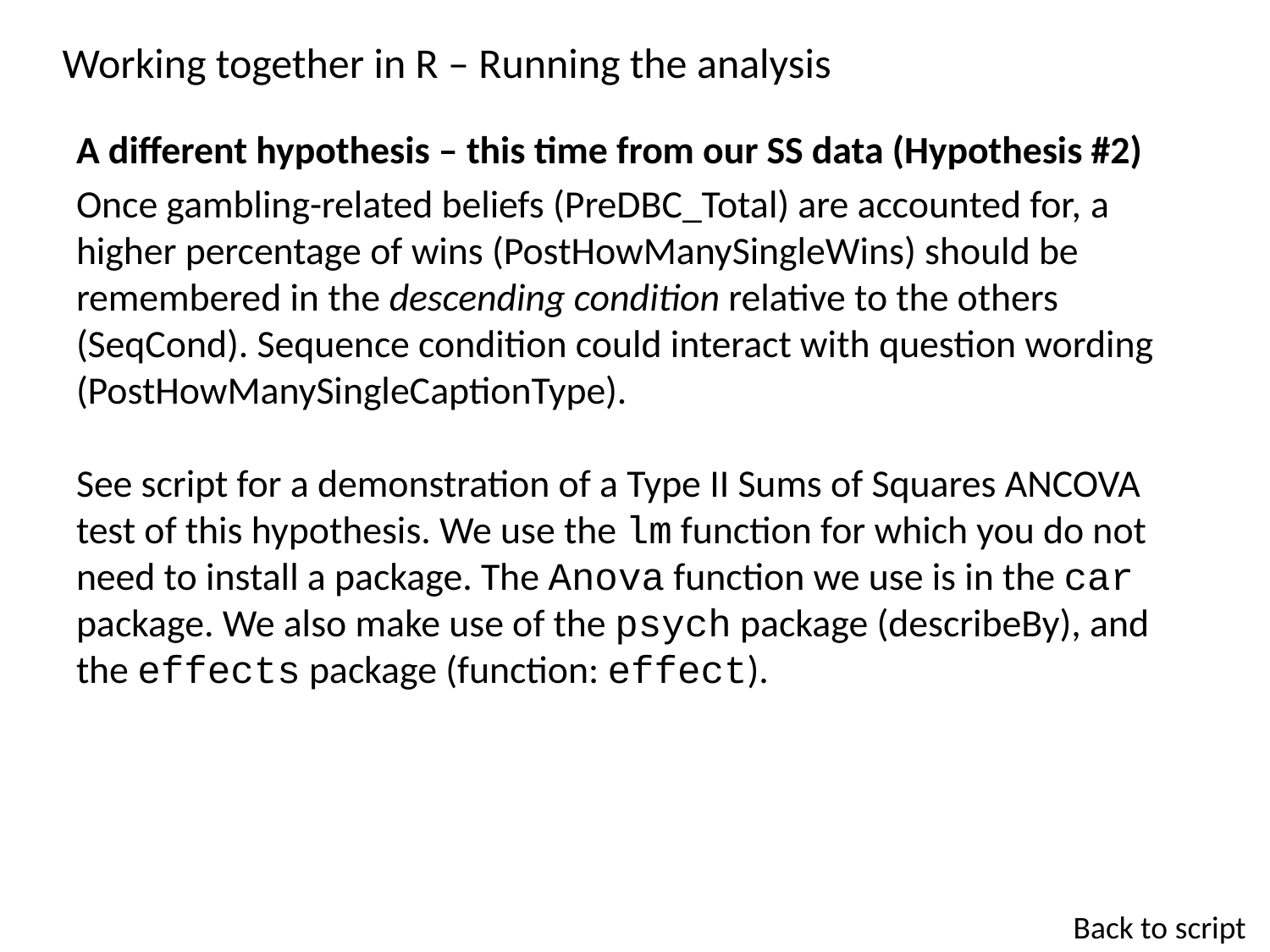

Working together in R – Running the analysis
A different hypothesis – this time from our SS data (Hypothesis #2)
Once gambling-related beliefs (PreDBC_Total) are accounted for, a higher percentage of wins (PostHowManySingleWins) should be remembered in the descending condition relative to the others (SeqCond). Sequence condition could interact with question wording (PostHowManySingleCaptionType).

See script for a demonstration of a Type II Sums of Squares ANCOVA test of this hypothesis. We use the lm function for which you do not need to install a package. The Anova function we use is in the car package. We also make use of the psych package (describeBy), and the effects package (function: effect).
Back to script